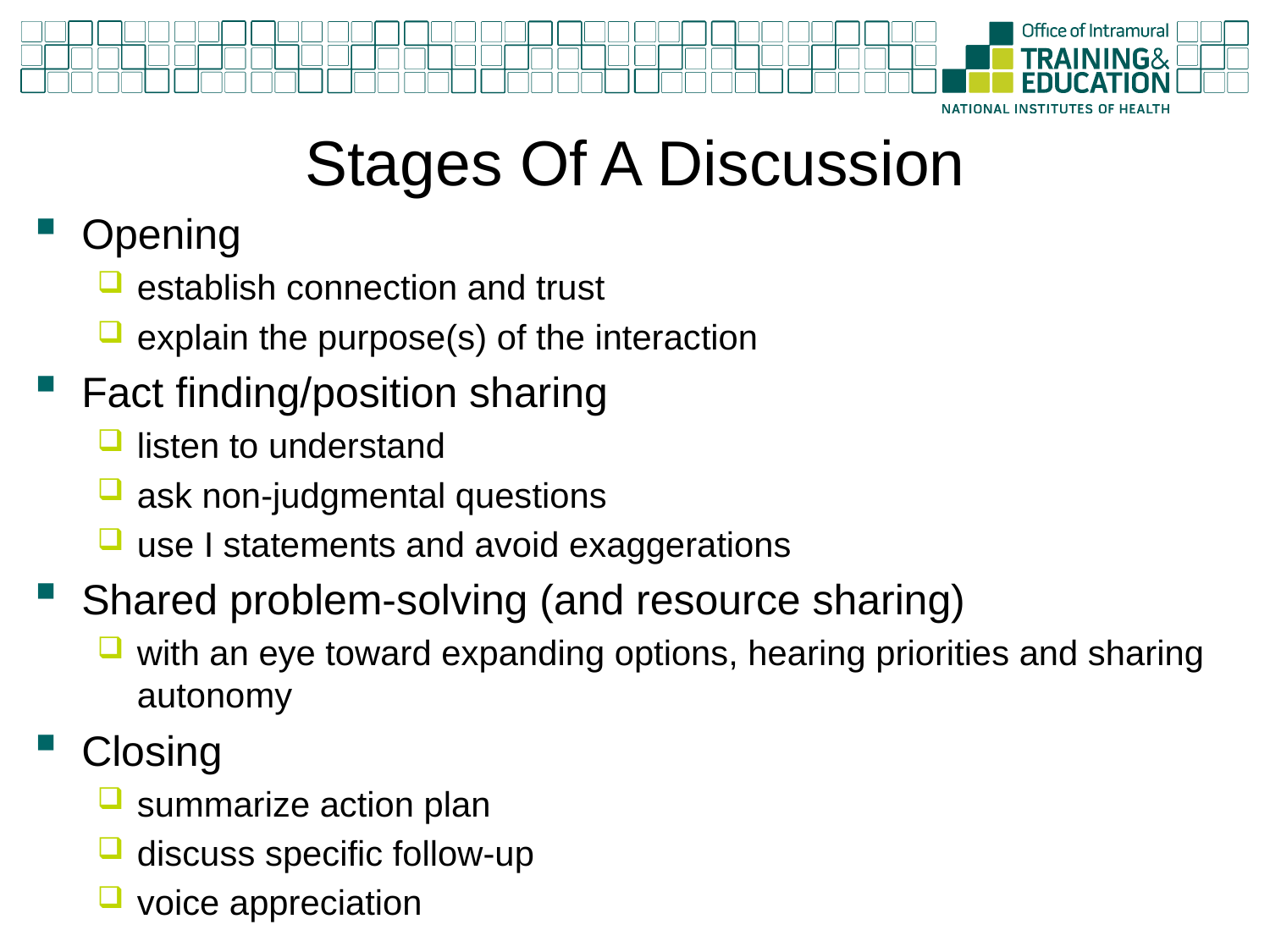

# Stages Of A Discussion
Opening
establish connection and trust
explain the purpose(s) of the interaction
Fact finding/position sharing
listen to understand
ask non-judgmental questions
use I statements and avoid exaggerations
Shared problem-solving (and resource sharing)
with an eye toward expanding options, hearing priorities and sharing autonomy
Closing
summarize action plan
discuss specific follow-up
voice appreciation